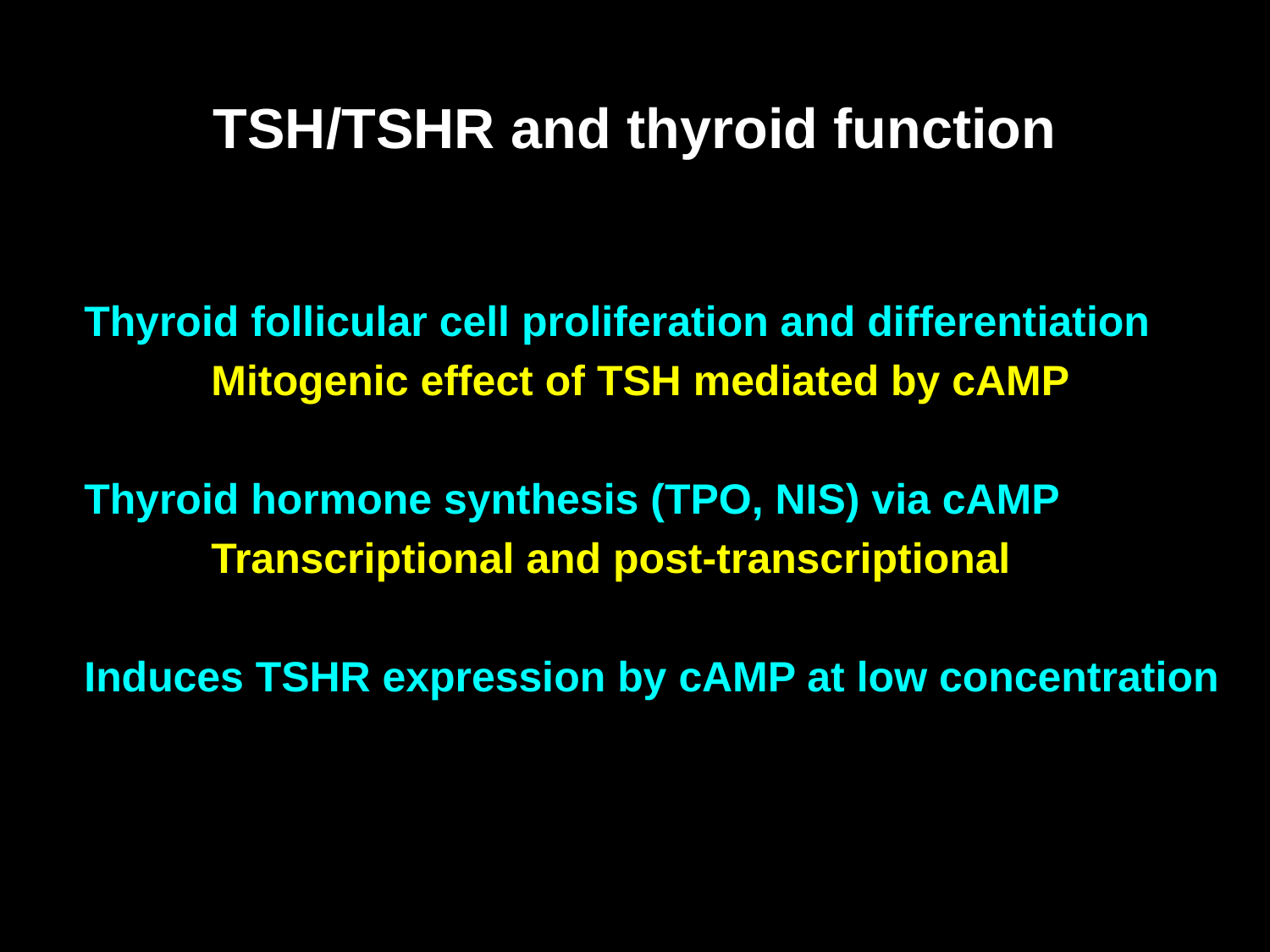

TSH/TSHR and thyroid function

Thyroid follicular cell proliferation and differentiation
	Mitogenic effect of TSH mediated by cAMP

Thyroid hormone synthesis (TPO, NIS) via cAMP
	Transcriptional and post-transcriptional

Induces TSHR expression by cAMP at low concentration